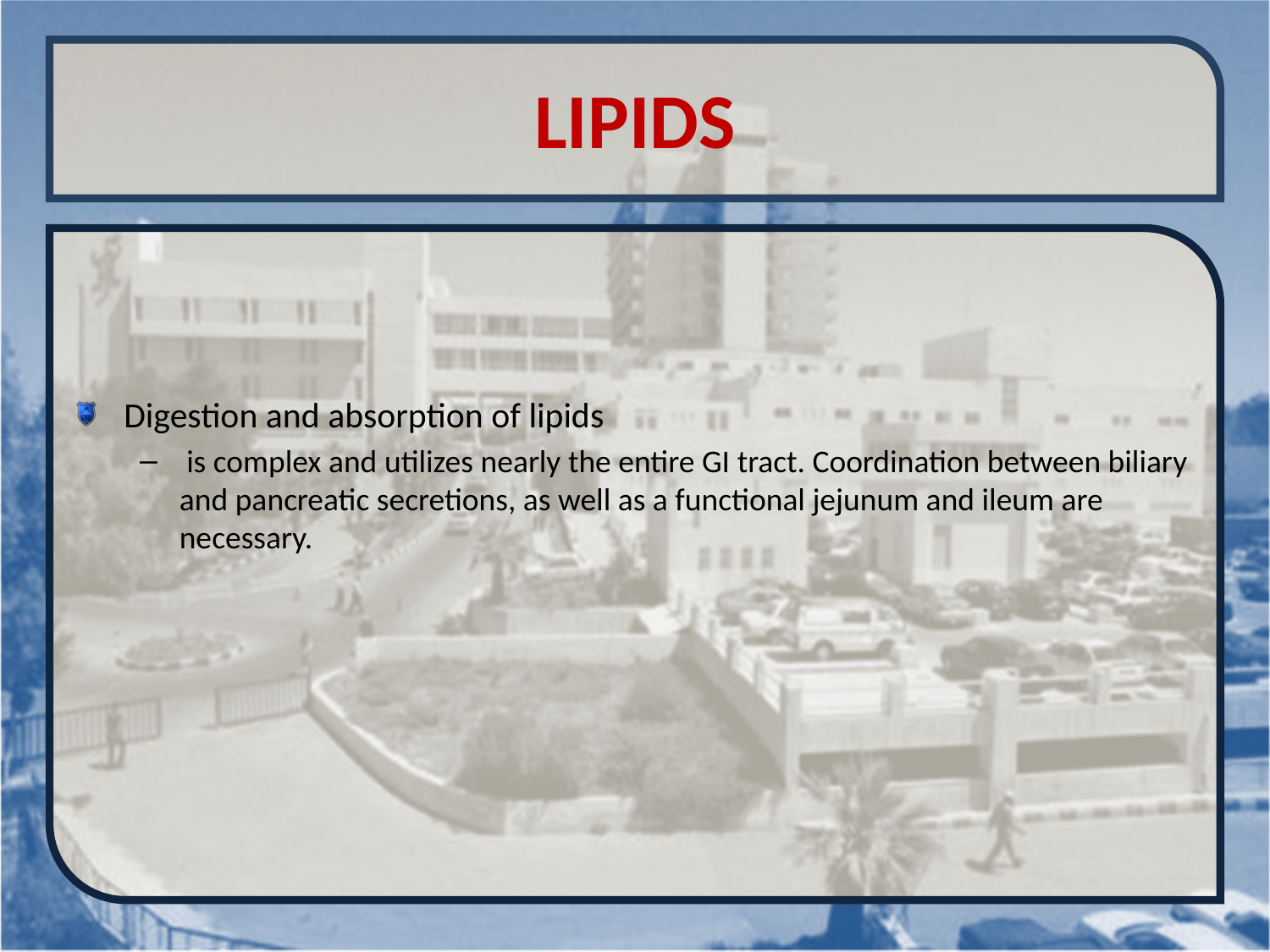

# LIPIDS

Digestion and absorption of lipids
 is complex and utilizes nearly the entire GI tract. Coordination between biliary and pancreatic secretions, as well as a functional jejunum and ileum are necessary.